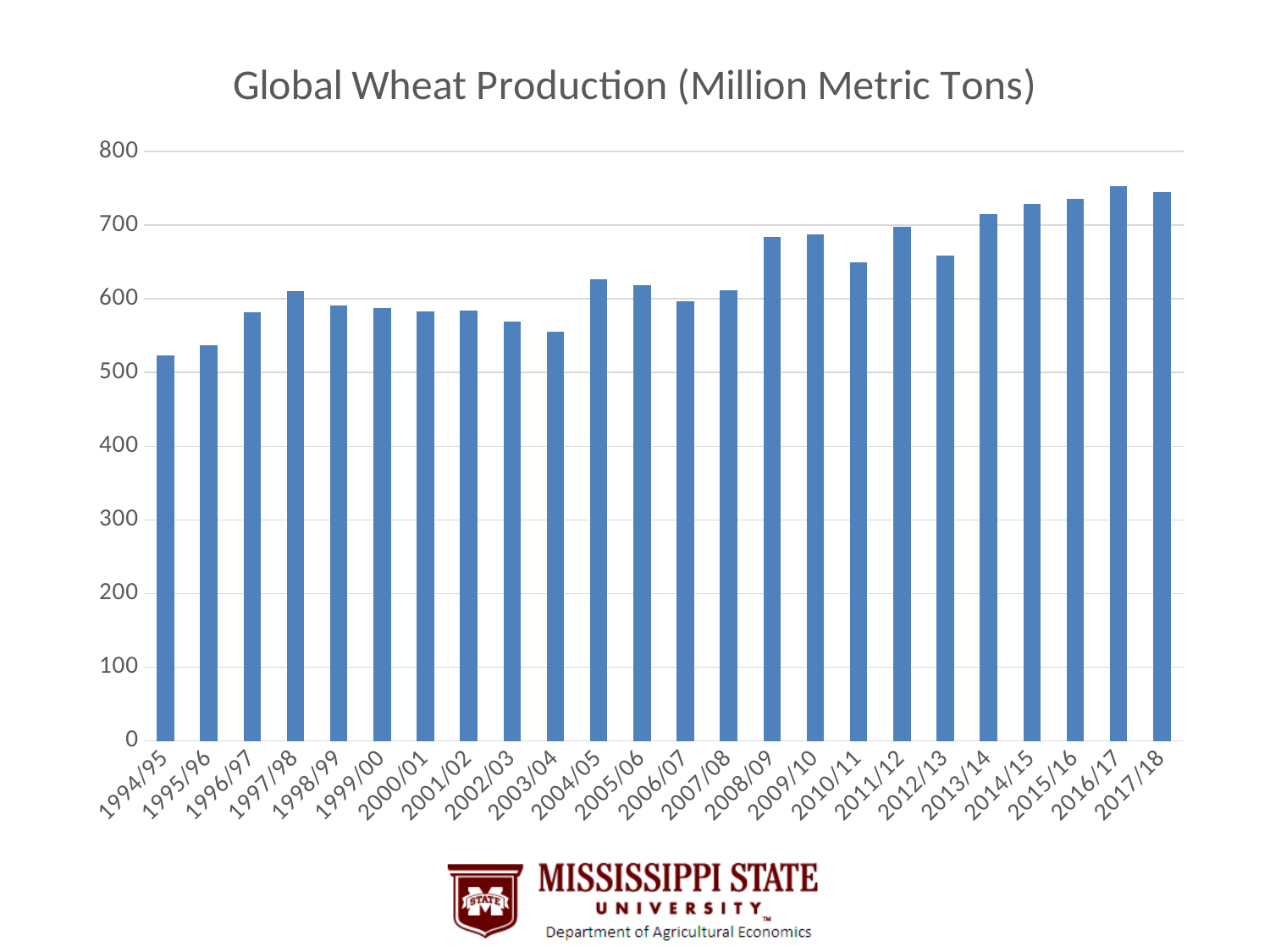

### Chart: Global Wheat Production (Million Metric Tons)

| Category | Production |
|---|---|
|   1994/95 | 523.1 |
|   1995/96 | 537.5 |
|   1996/97 | 581.3 |
|   1997/98 | 610.2 |
|   1998/99 | 590.5 |
|   1999/00 | 587.5 |
|   2000/01 | 582.8 |
|   2001/02 | 583.9 |
|   2002/03 | 569.7 |
|   2003/04 | 555.7 |
|   2004/05 | 626.8 |
|   2005/06 | 618.8 |
|   2006/07 | 596.7 |
|   2007/08 | 611.9 |
|   2008/09 | 684.0 |
|   2009/10 | 687.2 |
|   2010/11 | 649.5 |
|   2011/12 | 697.3 |
|   2012/13 | 658.6 |
|   2013/14 | 715.1 |
|   2014/15 | 728.3 |
|   2015/16 | 735.3 |
|   2016/17 | 753.31 |
| 2017/18 | 744.85 |